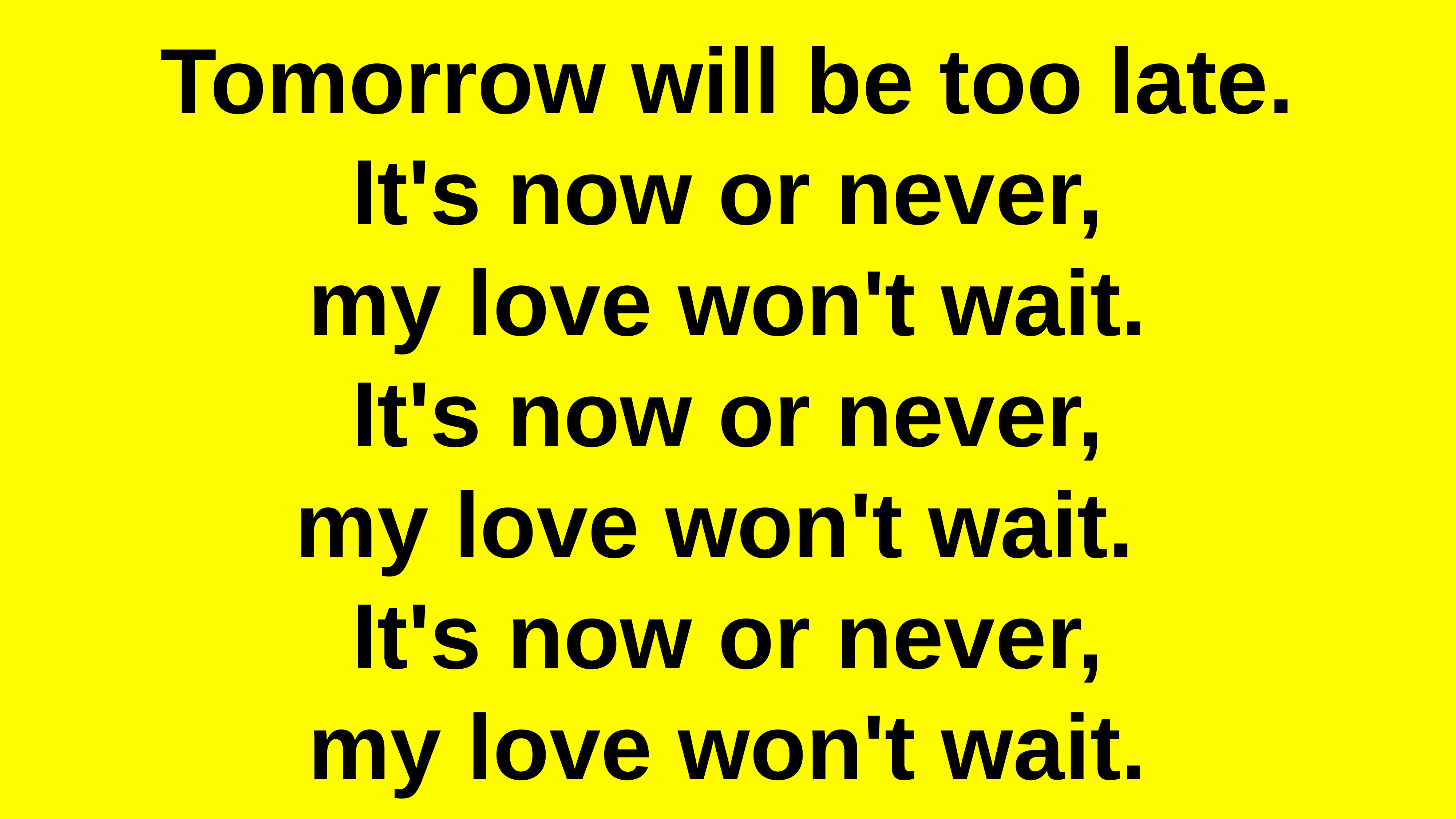

Tomorrow will be too late.
It's now or never,
my love won't wait.
It's now or never,
my love won't wait.
It's now or never,
my love won't wait.